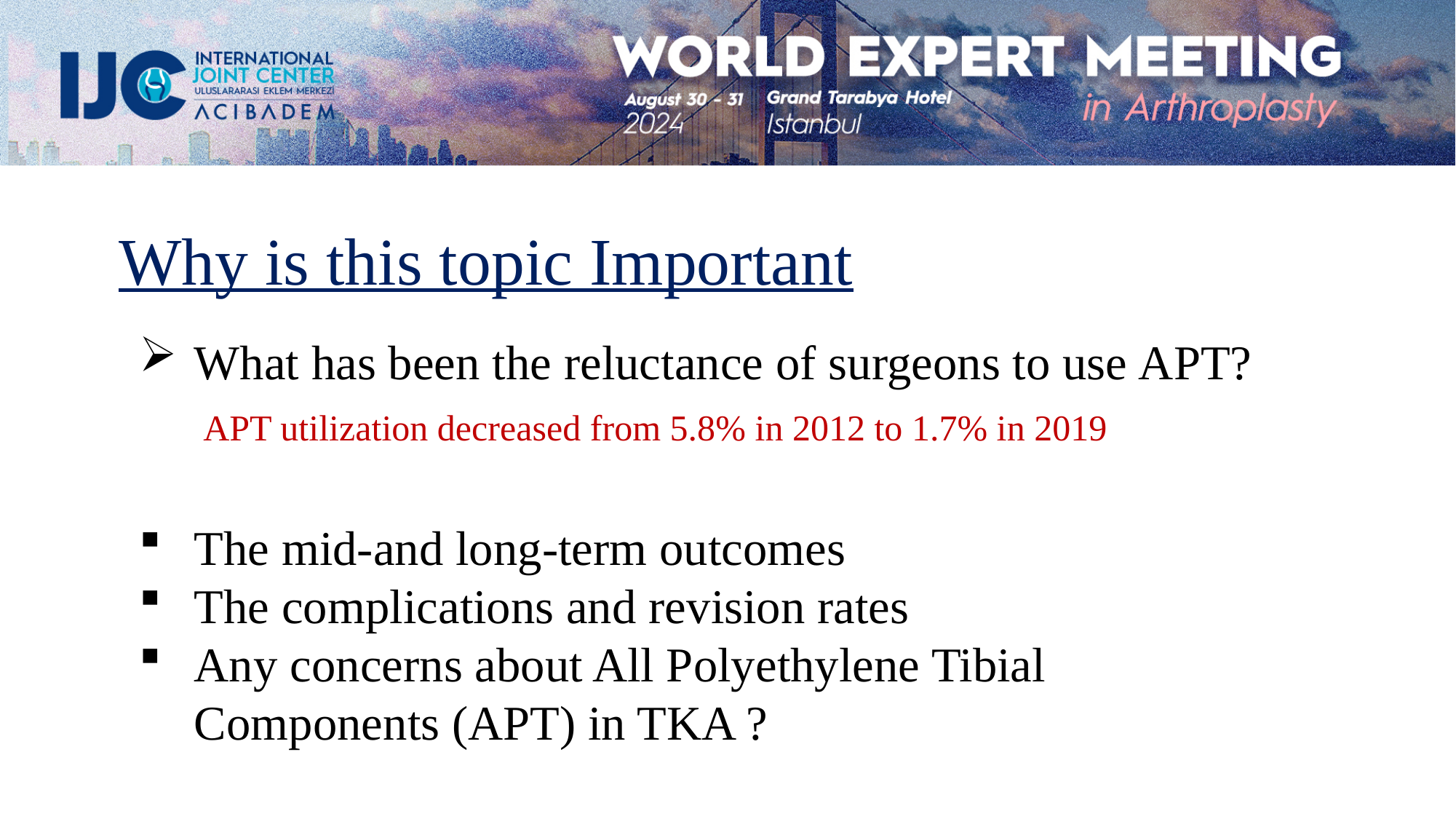

# Why is this topic Important
What has been the reluctance of surgeons to use APT?
       APT utilization decreased from 5.8% in 2012 to 1.7% in 2019
The mid-and long-term outcomes
The complications and revision rates
Any concerns about All Polyethylene Tibial Components (APT) in TKA ?